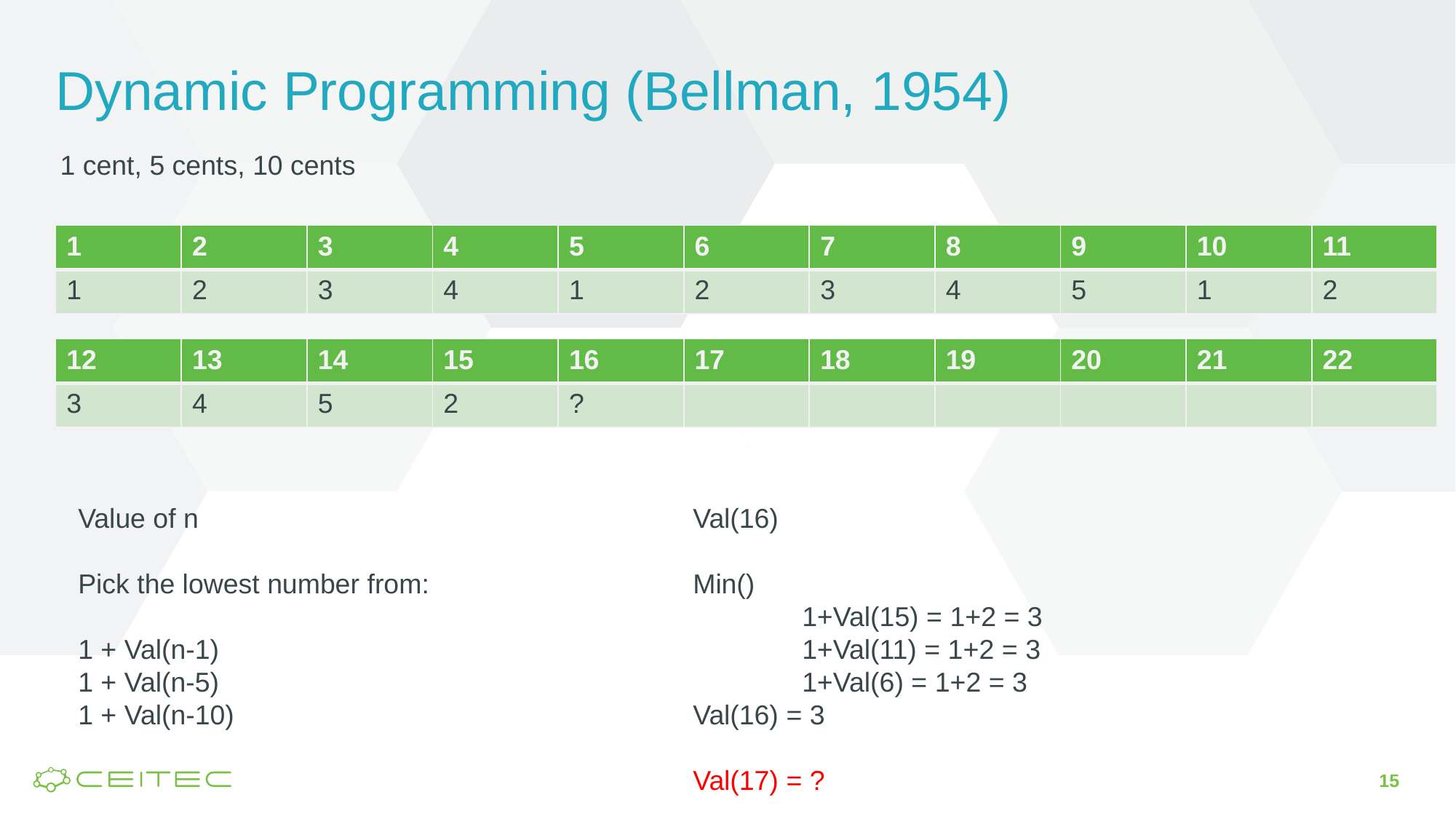

# Dynamic Programming (Bellman, 1954)
1 cent, 5 cents, 10 cents
| 1 | 2 | 3 | 4 | 5 | 6 | 7 | 8 | 9 | 10 | 11 |
| --- | --- | --- | --- | --- | --- | --- | --- | --- | --- | --- |
| 1 | 2 | 3 | 4 | 1 | 2 | 3 | 4 | 5 | 1 | 2 |
| 12 | 13 | 14 | 15 | 16 | 17 | 18 | 19 | 20 | 21 | 22 |
| --- | --- | --- | --- | --- | --- | --- | --- | --- | --- | --- |
| 3 | 4 | 5 | 2 | ? |  |  |  |  |  |  |
Value of n

Pick the lowest number from:

1 + Val(n-1)
1 + Val(n-5)
1 + Val(n-10)
Val(16)

Min()
	1+Val(15) = 1+2 = 3
	1+Val(11) = 1+2 = 3
	1+Val(6) = 1+2 = 3
Val(16) = 3

Val(17) = ?
15